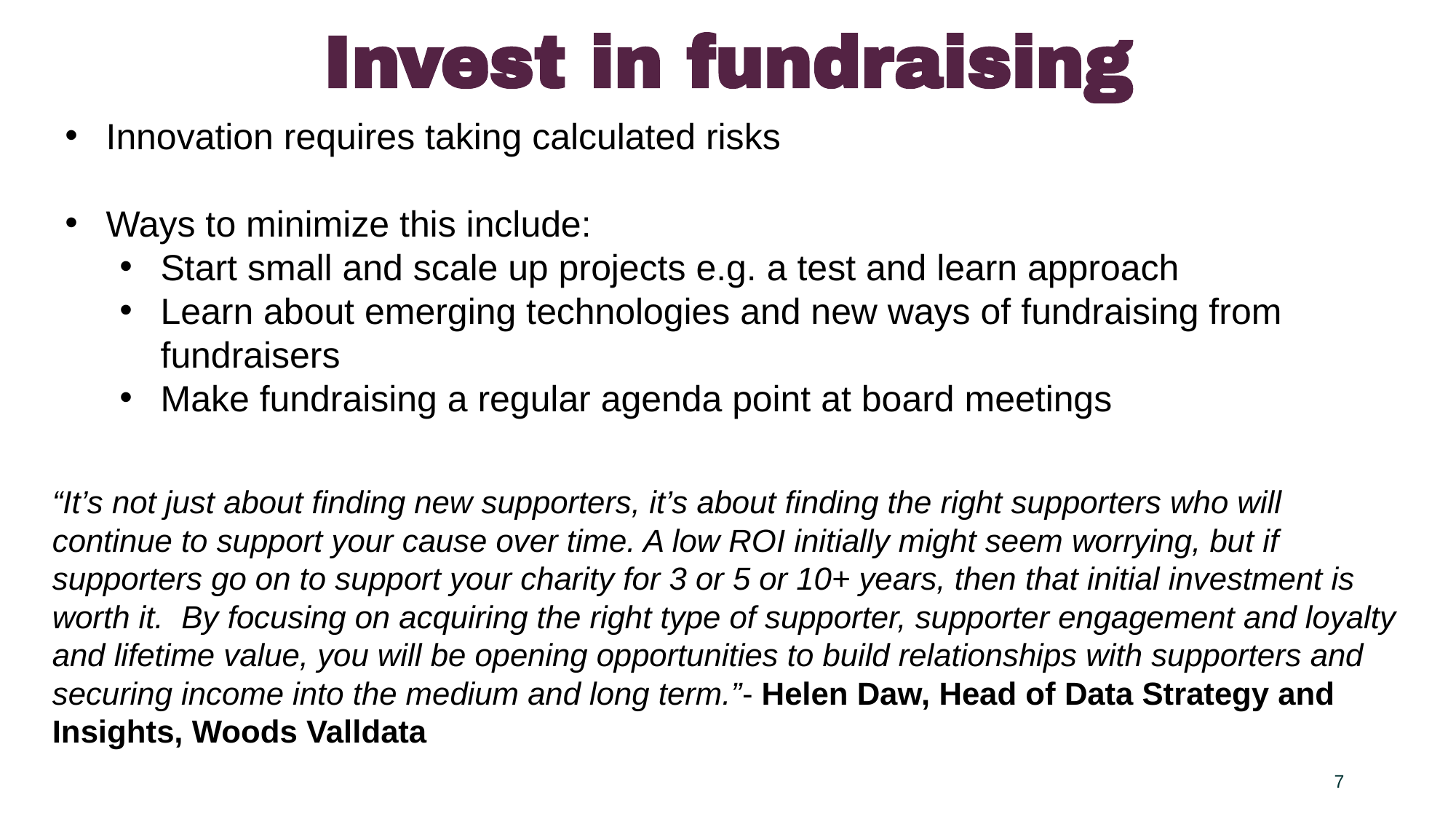

# Invest in fundraising
Innovation requires taking calculated risks

Ways to minimize this include:
Start small and scale up projects e.g. a test and learn approach
Learn about emerging technologies and new ways of fundraising from fundraisers
Make fundraising a regular agenda point at board meetings
“It’s not just about finding new supporters, it’s about finding the right supporters who will continue to support your cause over time. A low ROI initially might seem worrying, but if supporters go on to support your charity for 3 or 5 or 10+ years, then that initial investment is worth it.  By focusing on acquiring the right type of supporter, supporter engagement and loyalty and lifetime value, you will be opening opportunities to build relationships with supporters and securing income into the medium and long term.”- Helen Daw, Head of Data Strategy and Insights, Woods Valldata
7